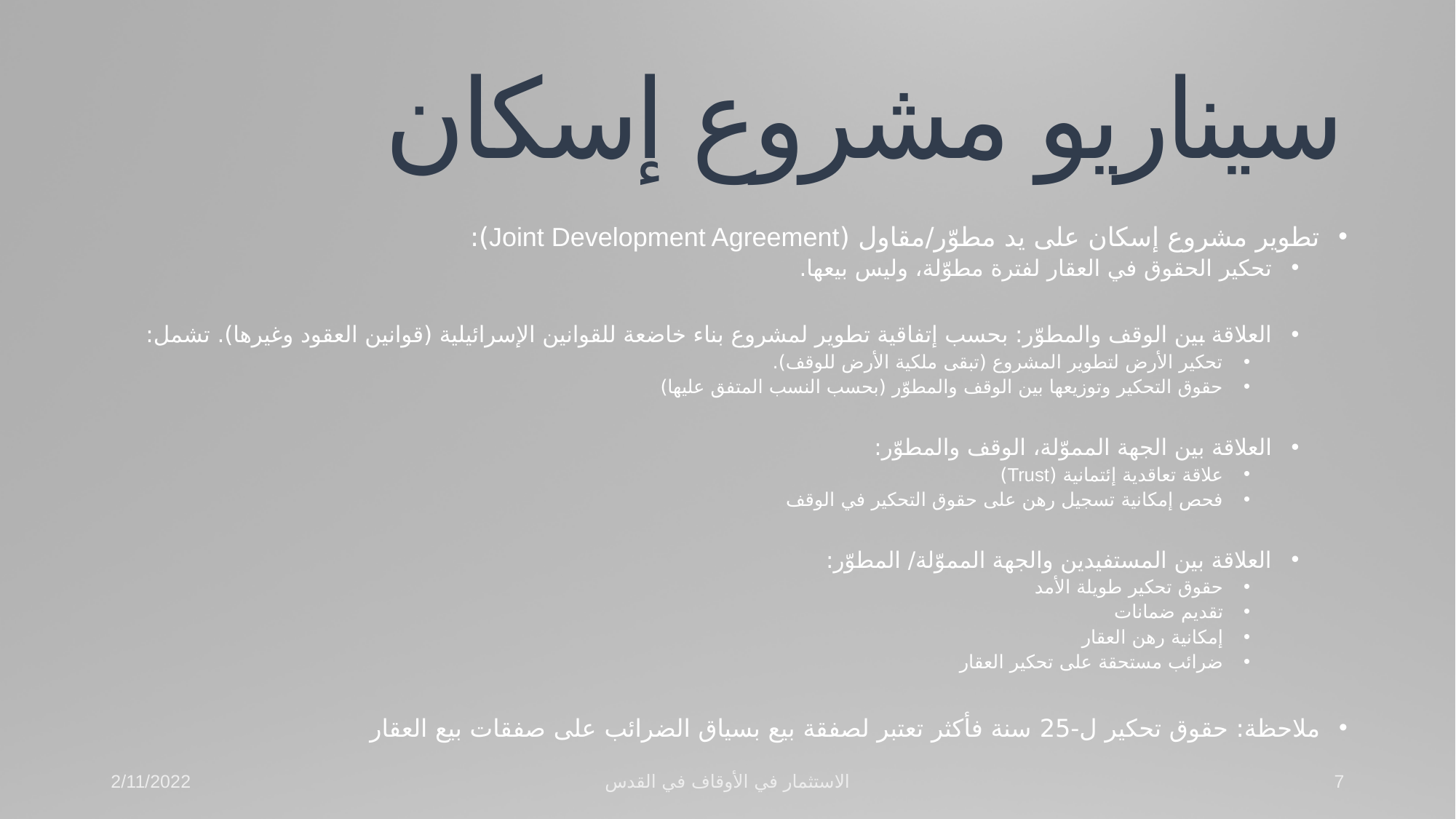

# سيناريو مشروع إسكان
تطوير مشروع إسكان على يد مطوّر/مقاول (Joint Development Agreement):
تحكير الحقوق في العقار لفترة مطوّلة، وليس بيعها.

العلاقة بين الوقف والمطوّر: بحسب إتفاقية تطوير لمشروع بناء خاضعة للقوانين الإسرائيلية (قوانين العقود وغيرها). تشمل:
تحكير الأرض لتطوير المشروع (تبقى ملكية الأرض للوقف).
حقوق التحكير وتوزيعها بين الوقف والمطوّر (بحسب النسب المتفق عليها)

العلاقة بين الجهة المموّلة، الوقف والمطوّر:
علاقة تعاقدية إئتمانية (Trust)
فحص إمكانية تسجيل رهن على حقوق التحكير في الوقف

العلاقة بين المستفيدين والجهة المموّلة/ المطوّر:
حقوق تحكير طويلة الأمد
تقديم ضمانات
إمكانية رهن العقار
ضرائب مستحقة على تحكير العقار

ملاحظة: حقوق تحكير ل-25 سنة فأكثر تعتبر لصفقة بيع بسياق الضرائب على صفقات بيع العقار

2/11/2022
الاستثمار في الأوقاف في القدس
7